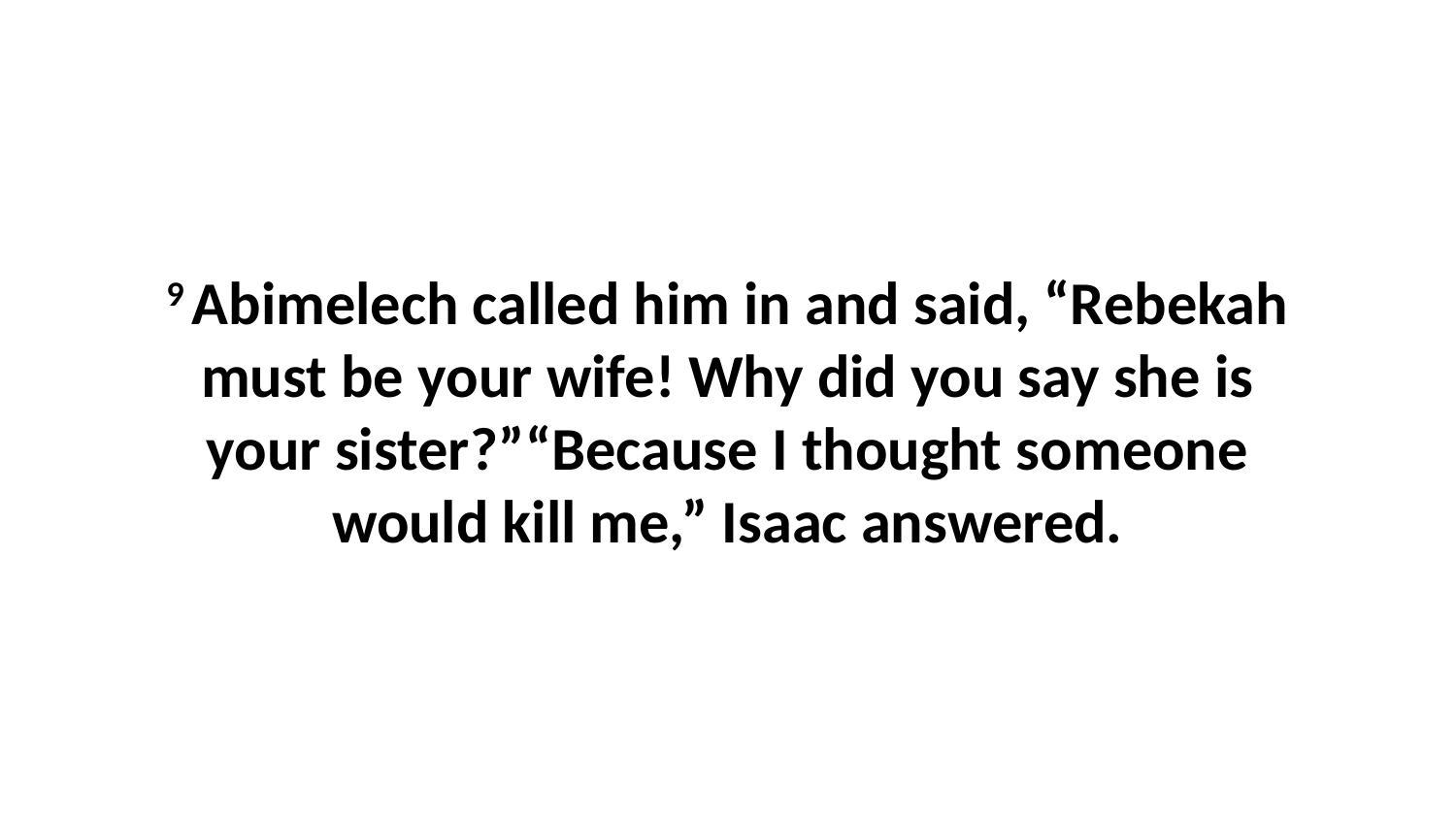

9 Abimelech called him in and said, “Rebekah must be your wife! Why did you say she is your sister?”“Because I thought someone would kill me,” Isaac answered.